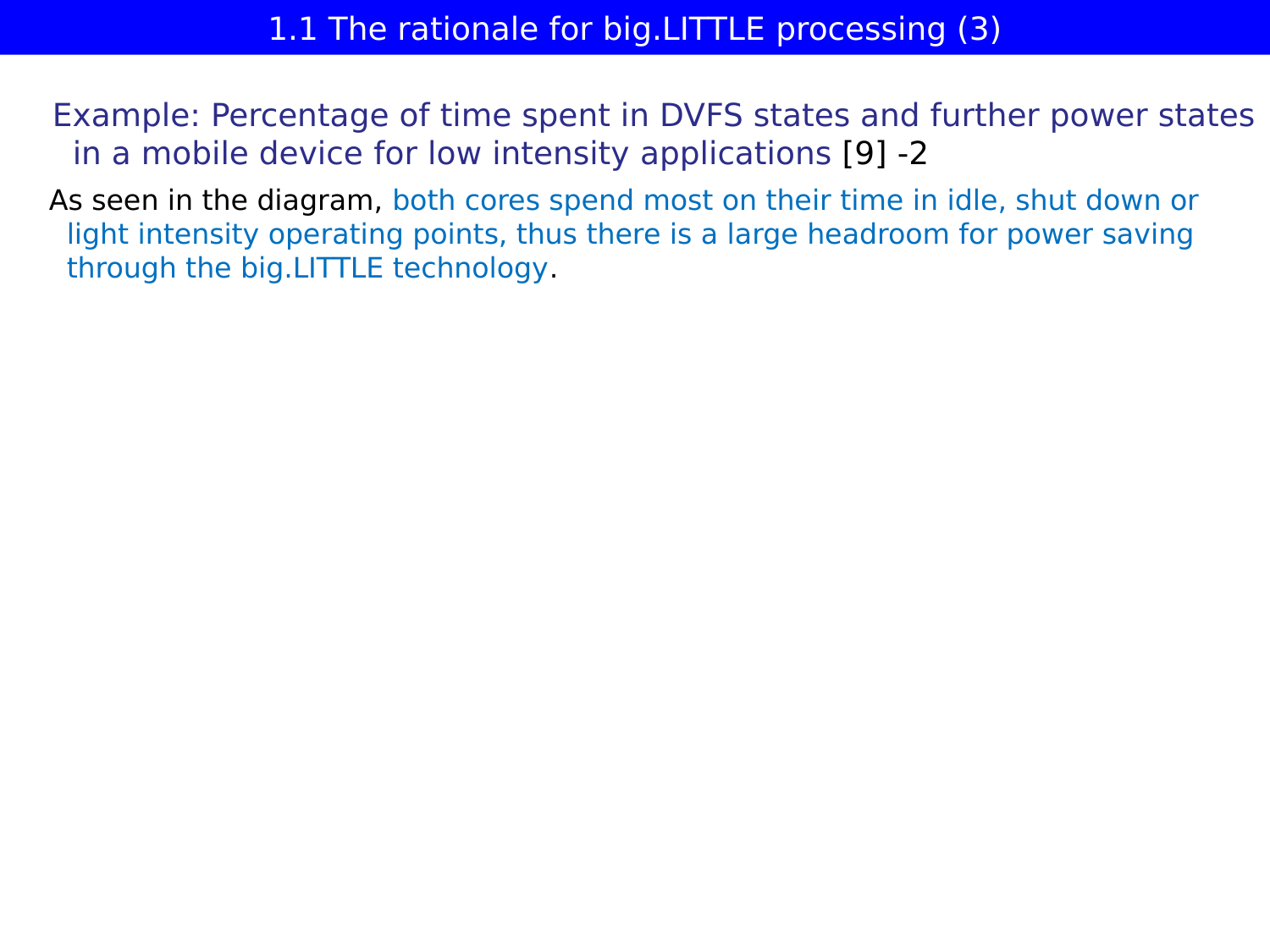

# 1.1 The rationale for big.LITTLE processing (3)
Example: Percentage of time spent in DVFS states and further power states
  in a mobile device for low intensity applications [9] -2
As seen in the diagram, both cores spend most on their time in idle, shut down or
  light intensity operating points, thus there is a large headroom for power saving
  through the big.LITTLE technology.